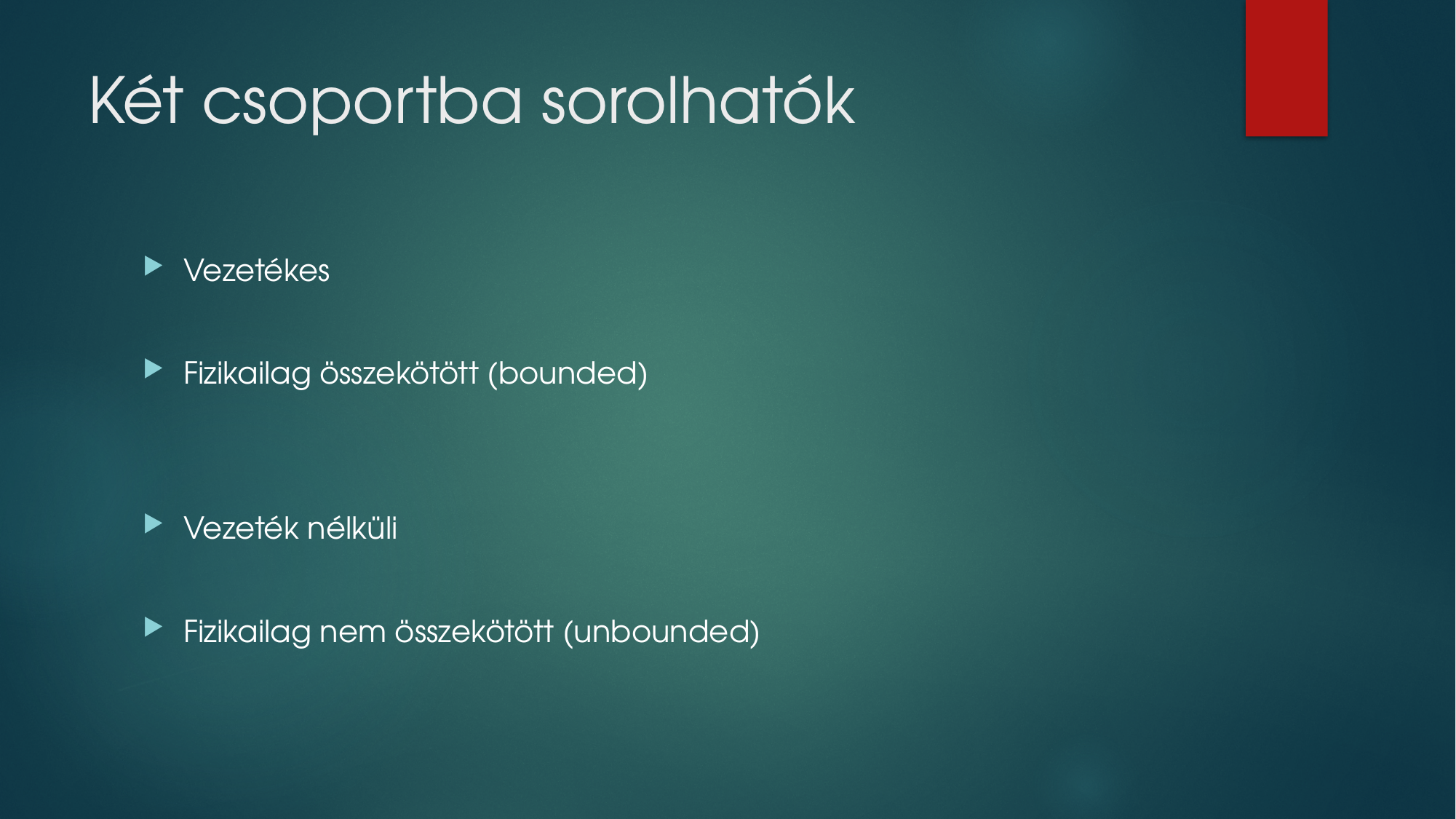

# Két csoportba sorolhatók
Vezetékes

Fizikailag összekötött (bounded)

Vezeték nélküli

Fizikailag nem összekötött (unbounded)